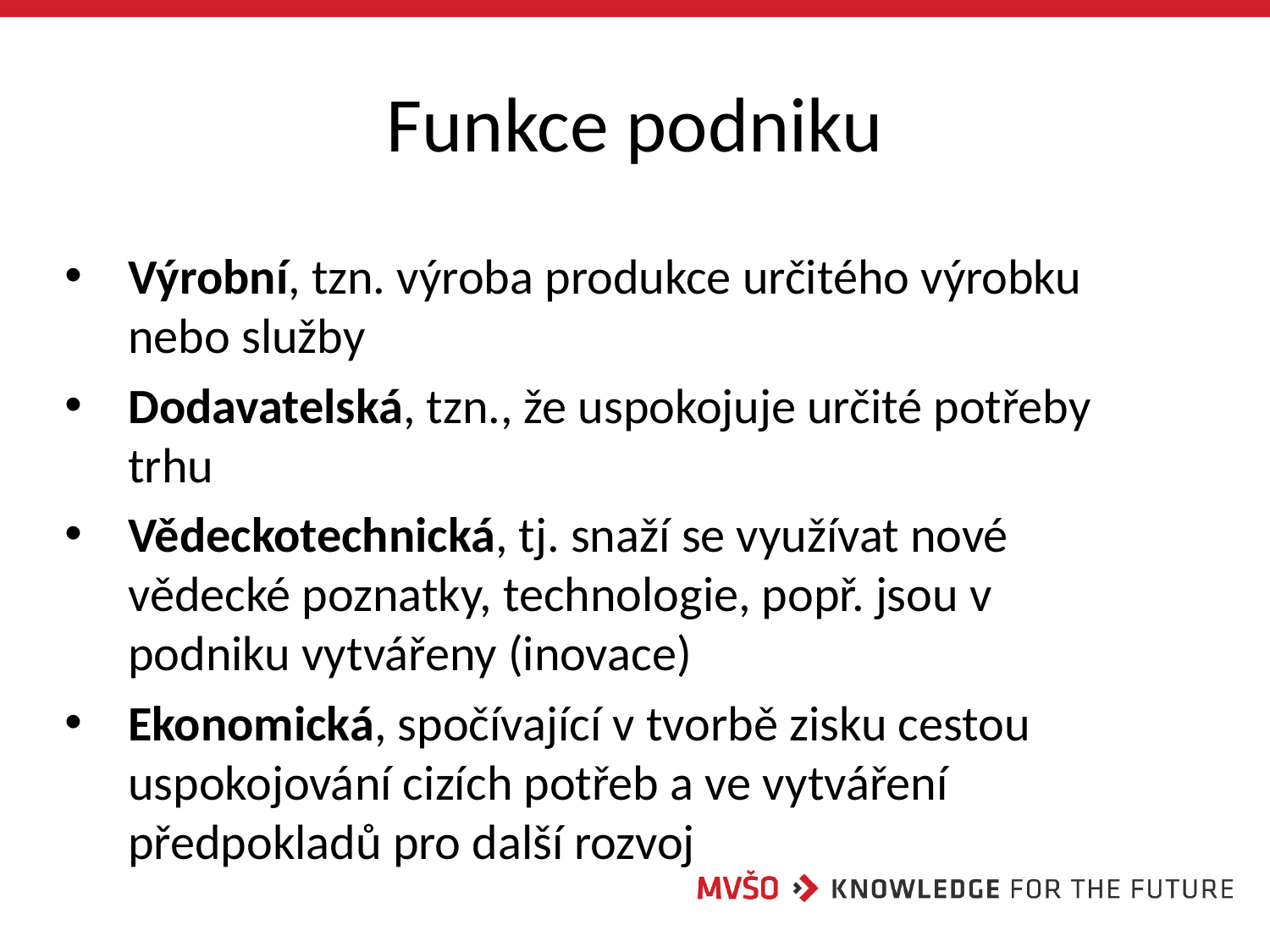

# Funkce podniku
Výrobní, tzn. výroba produkce určitého výrobku nebo služby
Dodavatelská, tzn., že uspokojuje určité potřeby trhu
Vědeckotechnická, tj. snaží se využívat nové vědecké poznatky, technologie, popř. jsou v podniku vytvářeny (inovace)
Ekonomická, spočívající v tvorbě zisku cestou uspokojování cizích potřeb a ve vytváření předpokladů pro další rozvoj